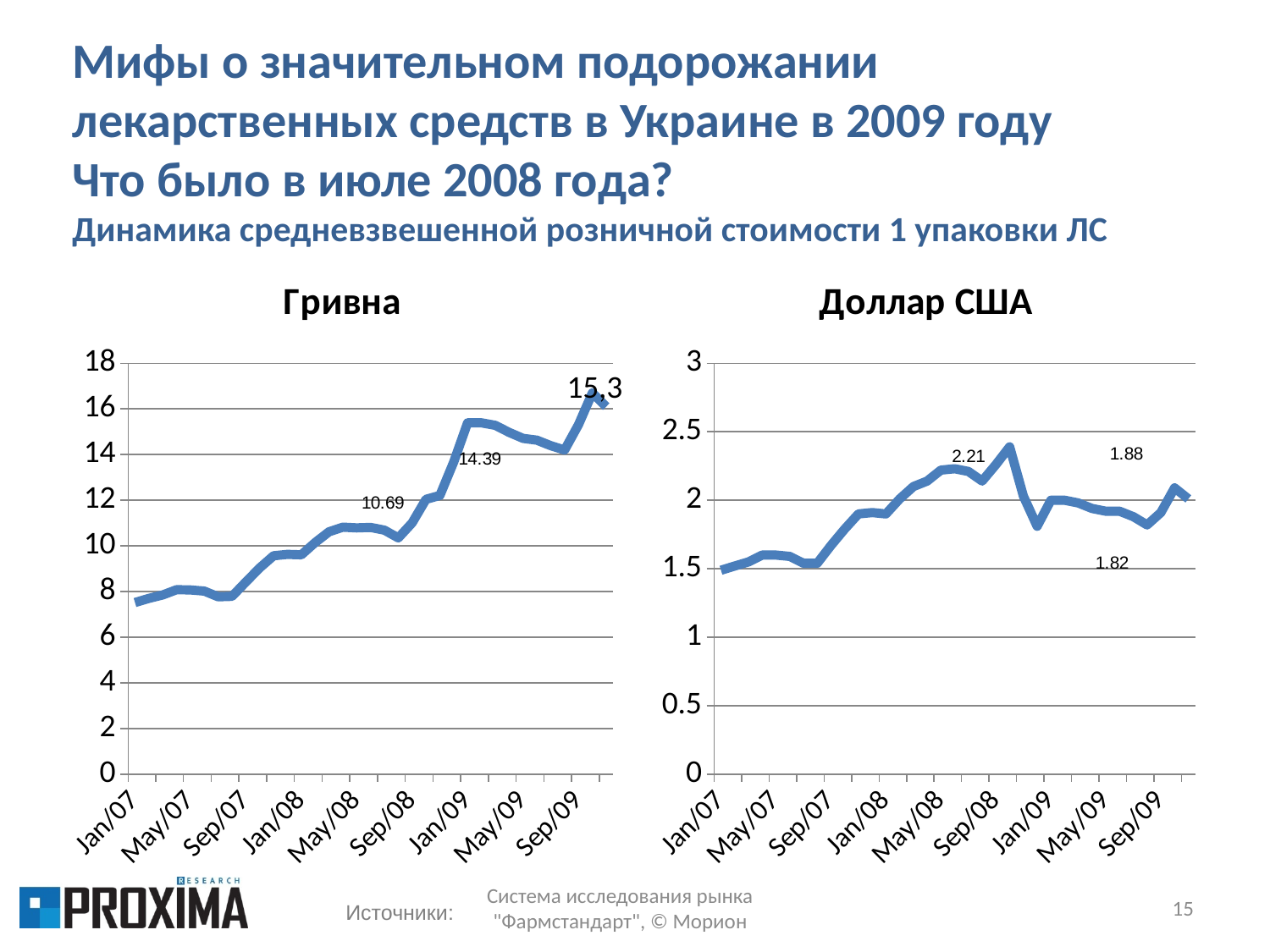

# Мифы о значительном подорожании лекарственных средств в Украине в 2009 году Что было в июле 2008 года? Динамика средневзвешенной розничной стоимости 1 упаковки ЛС

### Chart: Гривна

| Category | в гривне |
|---|---|
| 39083 | 7.518025470448064 |
| 39114 | 7.7 |
| 39142 | 7.85 |
| 39173 | 8.08 |
| 39203 | 8.07 |
| 39234 | 8.02 |
| 39264 | 7.7700000000000005 |
| 39295 | 7.79 |
| 39326 | 8.42 |
| 39356 | 9.040000000000001 |
| 39387 | 9.57 |
| 39417 | 9.629999999999999 |
| 39448 | 9.61 |
| 39479 | 10.15 |
| 39508 | 10.62 |
| 39539 | 10.82 |
| 39569 | 10.79 |
| 39600 | 10.81 |
| 39630 | 10.69 |
| 39661 | 10.350000000000001 |
| 39692 | 11.01 |
| 39722 | 12.04 |
| 39753 | 12.209999999999999 |
| 39783 | 13.68 |
| 39814 | 15.39 |
| 39845 | 15.39 |
| 39873 | 15.28 |
| 39904 | 14.97 |
| 39934 | 14.709999999999999 |
| 39965 | 14.629999999999999 |
| 39995 | 14.39 |
| 40026 | 14.2 |
| 40057 | 15.31 |
| 40087 | 16.7 |
| 40118 | 16.1 |

### Chart: Доллар США

| Category | в долларах |
|---|---|
| 39083 | 1.4887179149402125 |
| 39114 | 1.52 |
| 39142 | 1.55 |
| 39173 | 1.6 |
| 39203 | 1.6 |
| 39234 | 1.59 |
| 39264 | 1.54 |
| 39295 | 1.54 |
| 39326 | 1.6700000000000002 |
| 39356 | 1.79 |
| 39387 | 1.9000000000000001 |
| 39417 | 1.9100000000000001 |
| 39448 | 1.9000000000000001 |
| 39479 | 2.01 |
| 39508 | 2.1 |
| 39539 | 2.14 |
| 39569 | 2.22 |
| 39600 | 2.23 |
| 39630 | 2.21 |
| 39661 | 2.14 |
| 39692 | 2.26 |
| 39722 | 2.3899999999999997 |
| 39753 | 2.03 |
| 39783 | 1.81 |
| 39814 | 2.0 |
| 39845 | 2.0 |
| 39873 | 1.9800000000000002 |
| 39904 | 1.9400000000000002 |
| 39934 | 1.9200000000000002 |
| 39965 | 1.9200000000000002 |
| 39995 | 1.8800000000000001 |
| 40026 | 1.82 |
| 40057 | 1.9100000000000001 |
| 40087 | 2.09 |
| 40118 | 2.01 |
Система исследования рынка "Фармстандарт", © Морион
15
Источники: